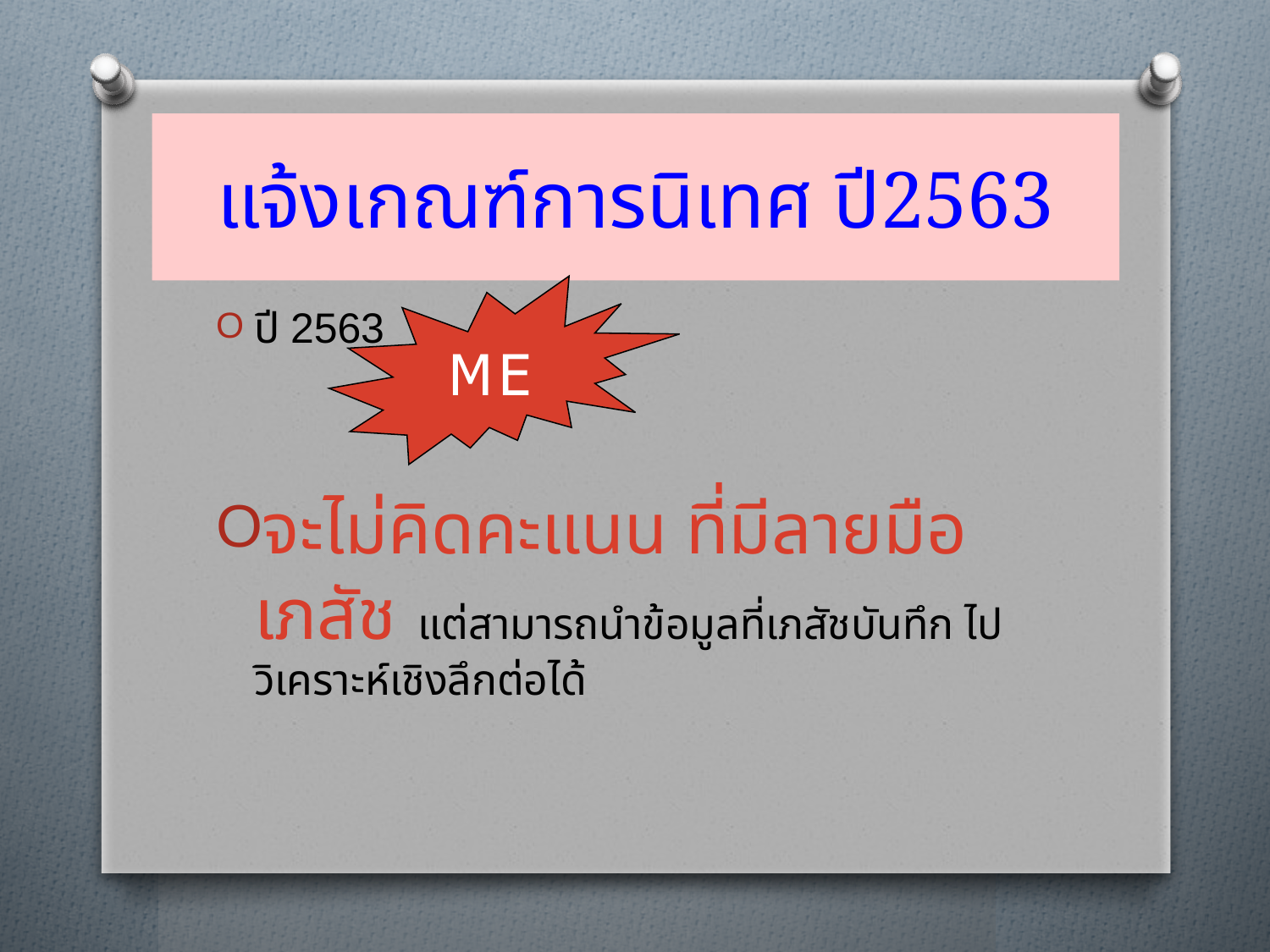

# แจ้งเกณฑ์การนิเทศ ปี2563
ME
ปี 2563

จะไม่คิดคะแนน ที่มีลายมือเภสัช  แต่สามารถนำข้อมูลที่เภสัชบันทึก ไปวิเคราะห์เชิงลึกต่อได้